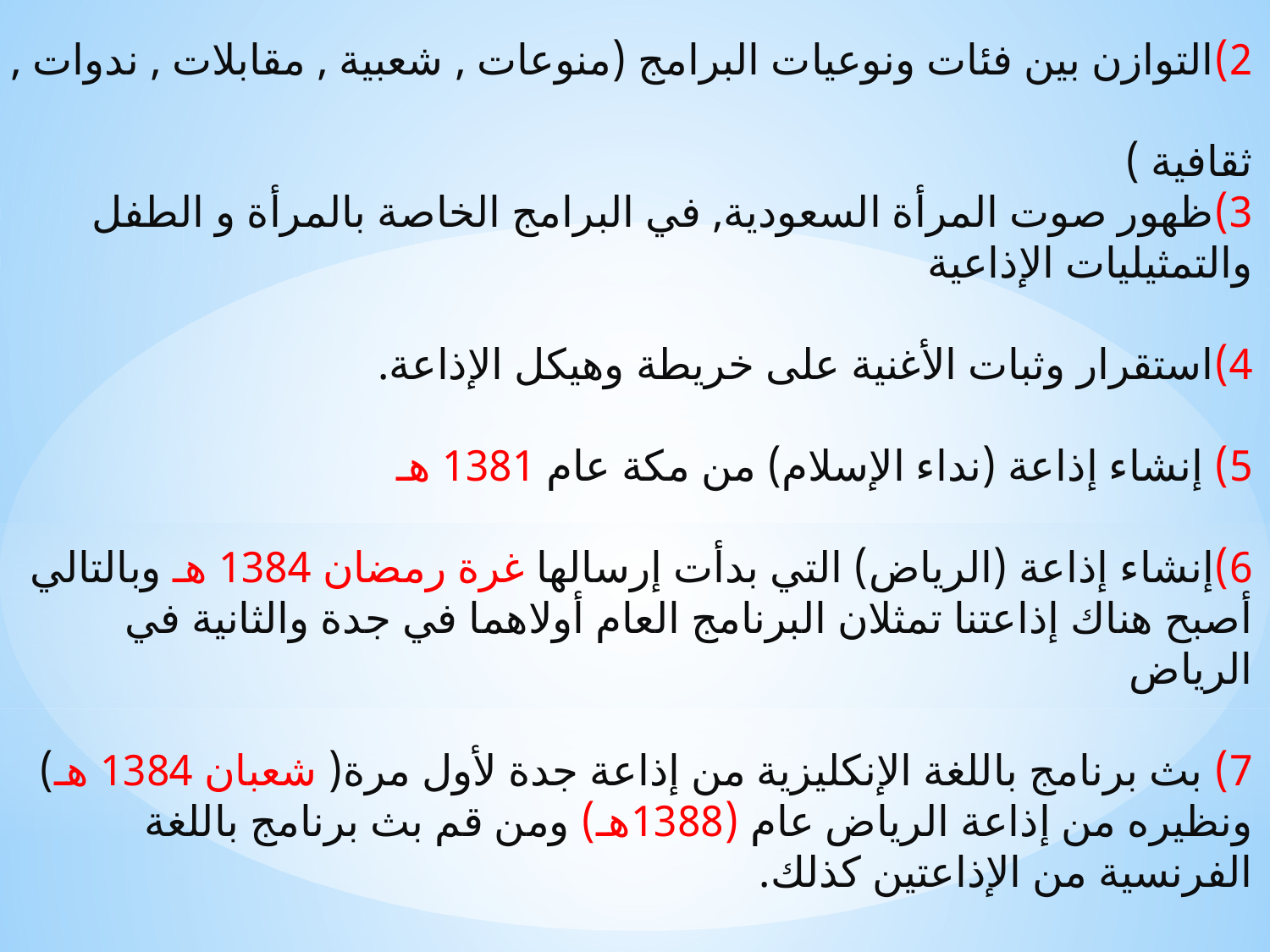

2)التوازن بين فئات ونوعيات البرامج (منوعات , شعبية , مقابلات , ندوات ,

ثقافية )
3)ظهور صوت المرأة السعودية, في البرامج الخاصة بالمرأة و الطفل والتمثيليات الإذاعية

4)استقرار وثبات الأغنية على خريطة وهيكل الإذاعة.

5) إنشاء إذاعة (نداء الإسلام) من مكة عام 1381 هـ

6)إنشاء إذاعة (الرياض) التي بدأت إرسالها غرة رمضان 1384 هـ وبالتالي أصبح هناك إذاعتنا تمثلان البرنامج العام أولاهما في جدة والثانية في الرياض

7) بث برنامج باللغة الإنكليزية من إذاعة جدة لأول مرة( شعبان 1384 هـ)
ونظيره من إذاعة الرياض عام (1388هـ) ومن قم بث برنامج باللغة الفرنسية من الإذاعتين كذلك.